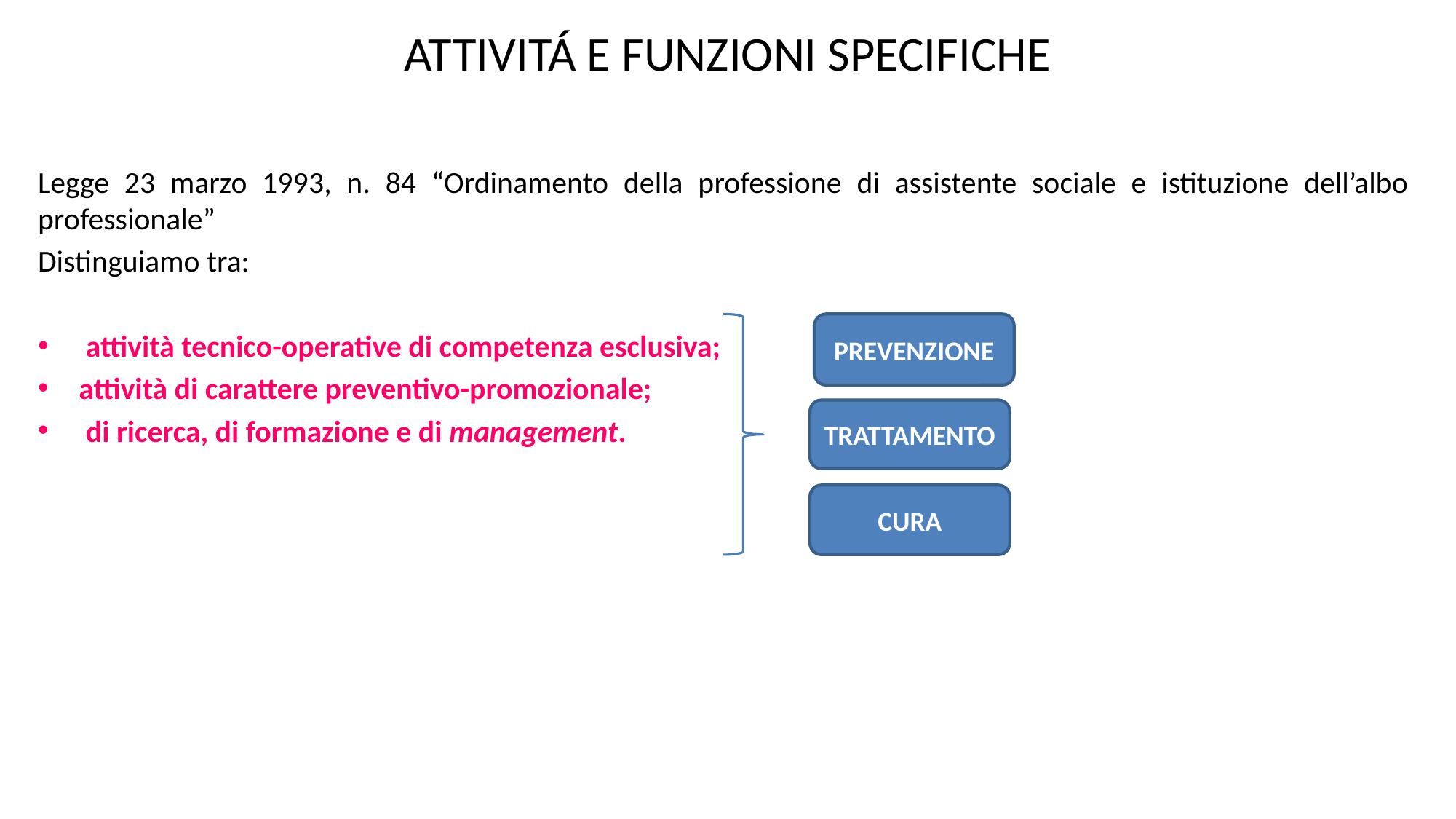

# ATTIVITÁ E FUNZIONI SPECIFICHE

Legge 23 marzo 1993, n. 84 “Ordinamento della professione di assistente sociale e istituzione dell’albo professionale”
Distinguiamo tra:

 attività tecnico-operative di competenza esclusiva;
attività di carattere preventivo-promozionale;
 di ricerca, di formazione e di management.

PREVENZIONE
TRATTAMENTO
CURA